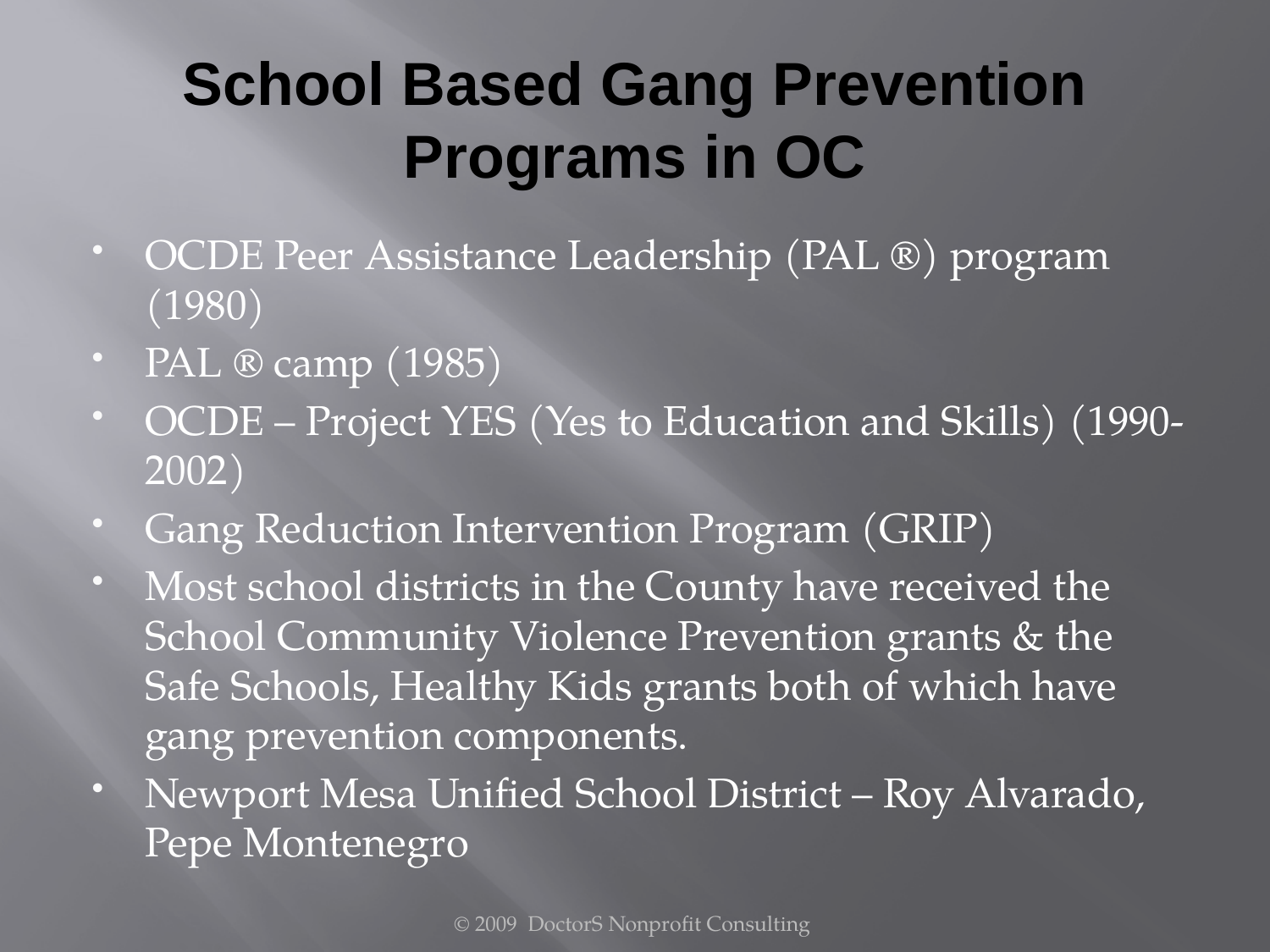

# School Based Gang Prevention Programs in OC
OCDE Peer Assistance Leadership (PAL ®) program (1980)
PAL ® camp (1985)
OCDE – Project YES (Yes to Education and Skills) (1990-2002)
Gang Reduction Intervention Program (GRIP)
Most school districts in the County have received the School Community Violence Prevention grants & the Safe Schools, Healthy Kids grants both of which have gang prevention components.
Newport Mesa Unified School District – Roy Alvarado, Pepe Montenegro
© 2009  DoctorS Nonprofit Consulting